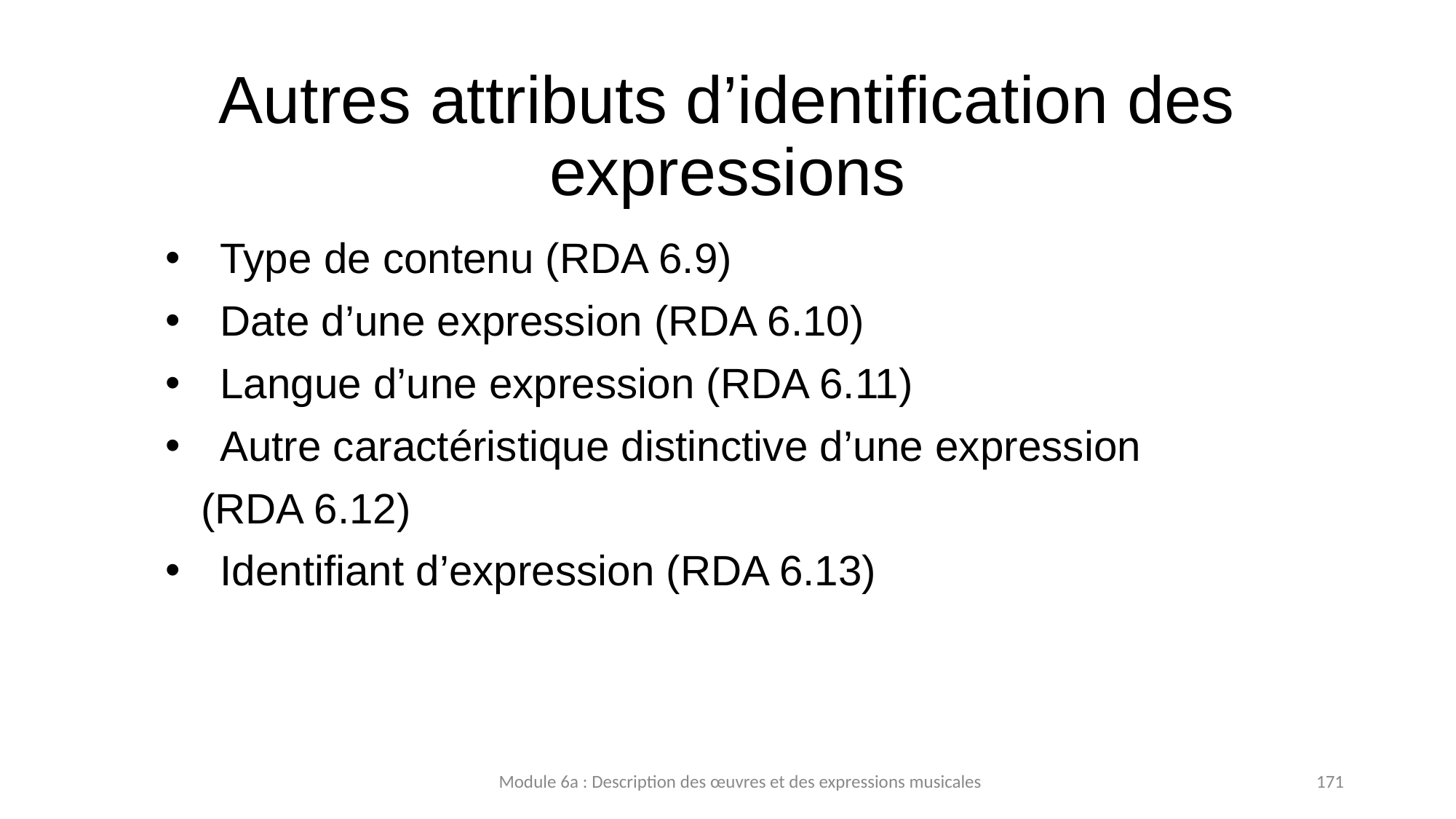

# Autres attributs d’identification des expressions
Type de contenu (RDA 6.9)
Date d’une expression (RDA 6.10)
Langue d’une expression (RDA 6.11)
Autre caractéristique distinctive d’une expression
   (RDA 6.12)
Identifiant d’expression (RDA 6.13)

Module 6a : Description des œuvres et des expressions musicales
171